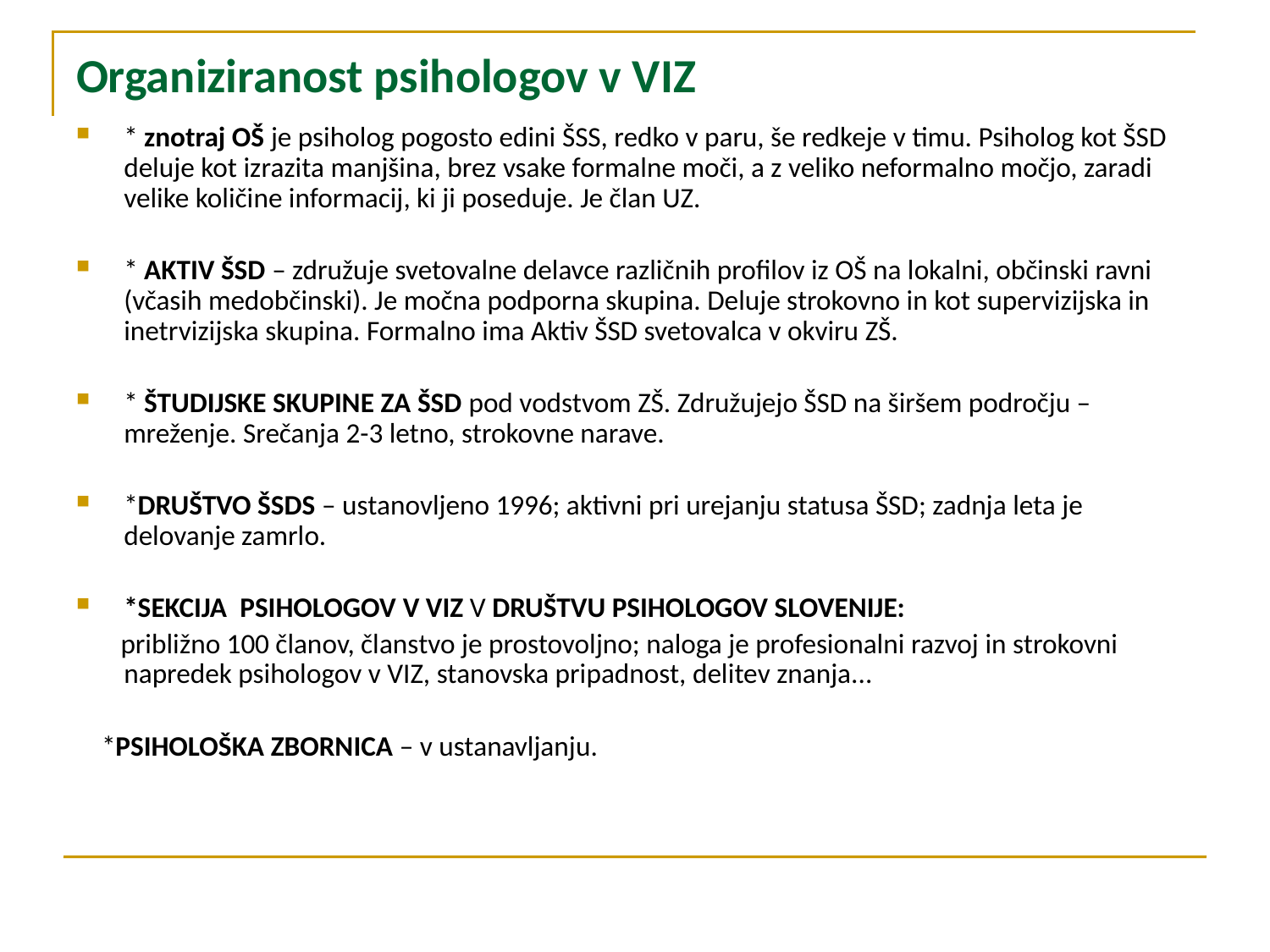

# Organiziranost psihologov v VIZ
* znotraj OŠ je psiholog pogosto edini ŠSS, redko v paru, še redkeje v timu. Psiholog kot ŠSD deluje kot izrazita manjšina, brez vsake formalne moči, a z veliko neformalno močjo, zaradi velike količine informacij, ki ji poseduje. Je član UZ.

* AKTIV ŠSD – združuje svetovalne delavce različnih profilov iz OŠ na lokalni, občinski ravni (včasih medobčinski). Je močna podporna skupina. Deluje strokovno in kot supervizijska in inetrvizijska skupina. Formalno ima Aktiv ŠSD svetovalca v okviru ZŠ.

* ŠTUDIJSKE SKUPINE ZA ŠSD pod vodstvom ZŠ. Združujejo ŠSD na širšem področju – mreženje. Srečanja 2-3 letno, strokovne narave.

*DRUŠTVO ŠSDS – ustanovljeno 1996; aktivni pri urejanju statusa ŠSD; zadnja leta je delovanje zamrlo.

*SEKCIJA  PSIHOLOGOV V VIZ V DRUŠTVU PSIHOLOGOV SLOVENIJE:
       približno 100 članov, članstvo je prostovoljno; naloga je profesionalni razvoj in strokovni napredek psihologov v VIZ, stanovska pripadnost, delitev znanja...

    *PSIHOLOŠKA ZBORNICA – v ustanavljanju.